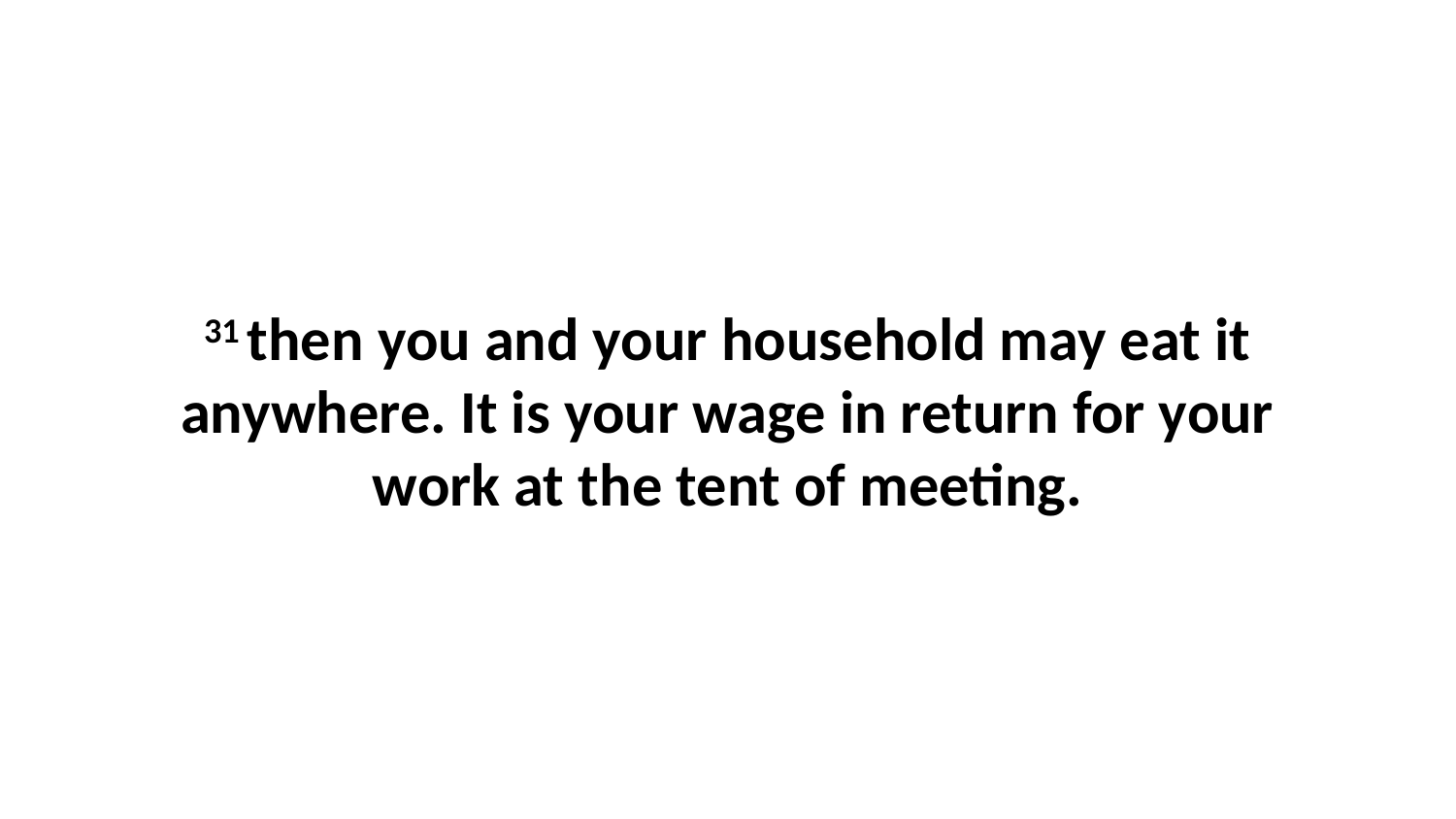

31 then you and your household may eat it anywhere. It is your wage in return for your work at the tent of meeting.